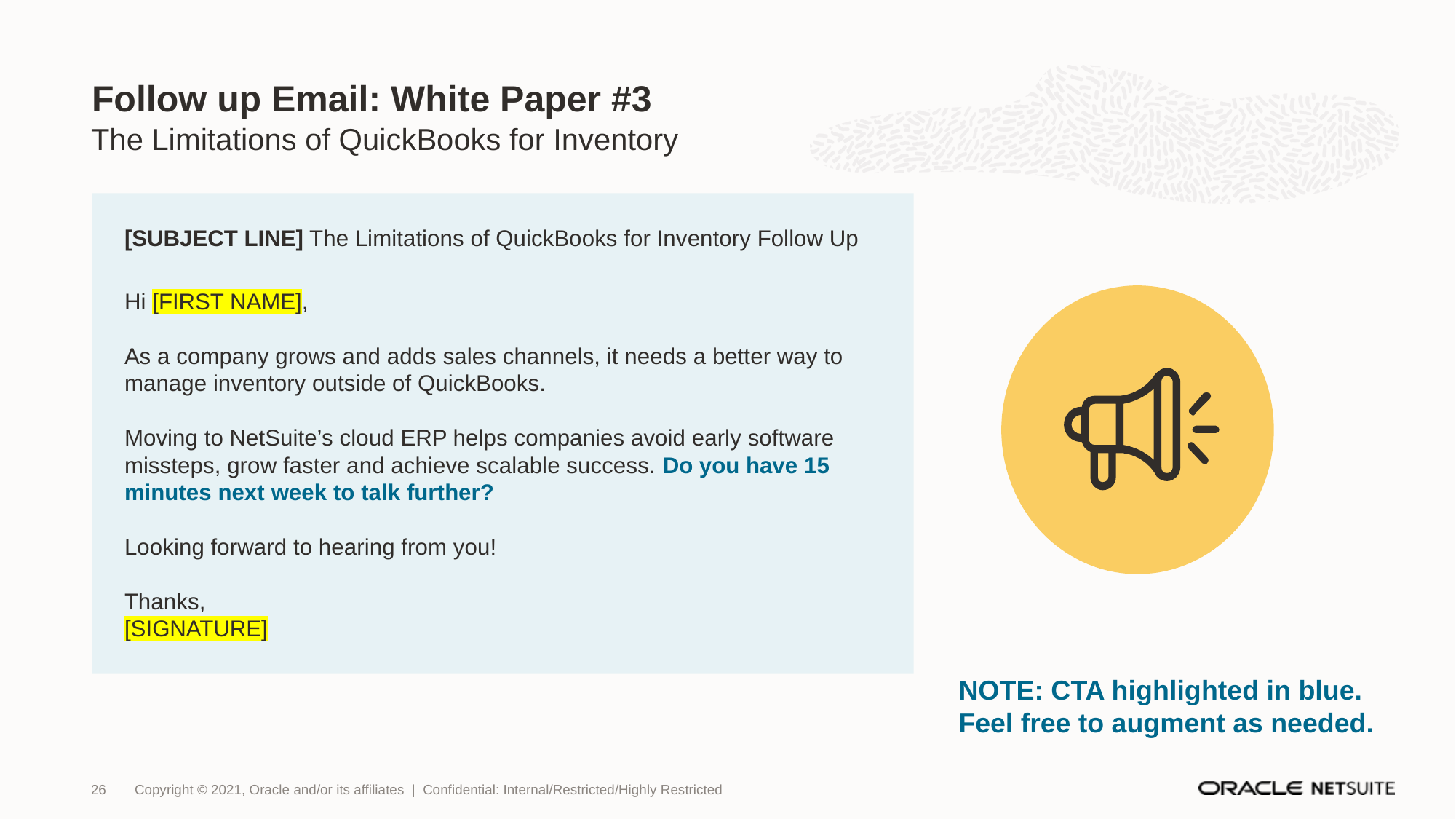

# Follow up Email: White Paper #3
The Limitations of QuickBooks for Inventory
[SUBJECT LINE] The Limitations of QuickBooks for Inventory Follow Up

Hi [FIRST NAME],
 
As a company grows and adds sales channels, it needs a better way to manage inventory outside of QuickBooks.

Moving to NetSuite’s cloud ERP helps companies avoid early software missteps, grow faster and achieve scalable success. Do you have 15 minutes next week to talk further?

Looking forward to hearing from you!

Thanks,
[SIGNATURE]

NOTE: CTA highlighted in blue. Feel free to augment as needed.
26
Copyright © 2021, Oracle and/or its affiliates  |  Confidential: Internal/Restricted/Highly Restricted